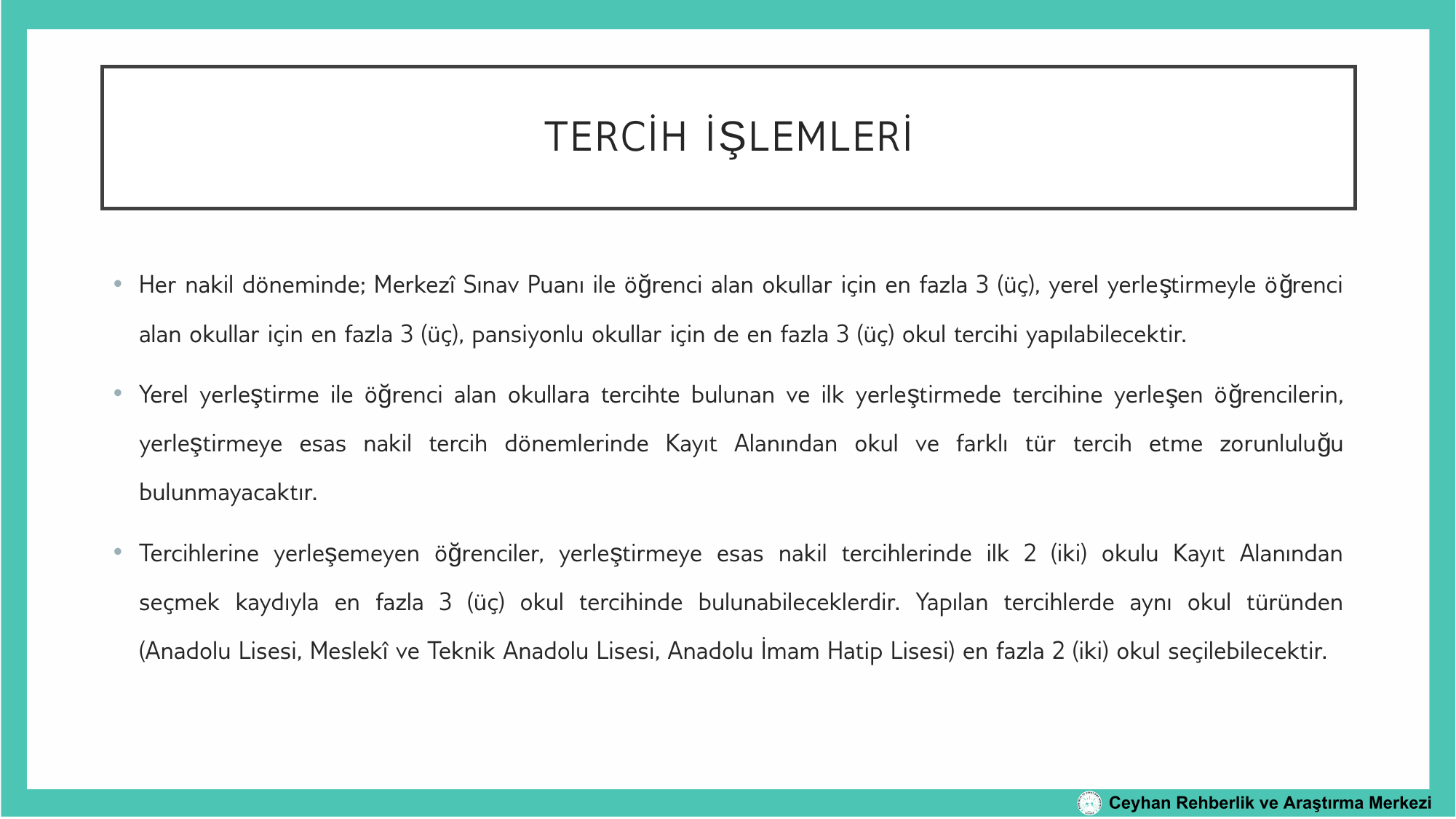

TERCİH İŞLEMLERİ
Her nakil döneminde; Merkezî Sınav Puanı ile öğrenci alan okullar için en fazla 3 (üç), yerel yerleştirmeyle öğrenci alan okullar için en fazla 3 (üç), pansiyonlu okullar için de en fazla 3 (üç) okul tercihi yapılabilecektir.
Yerel yerleştirme ile öğrenci alan okullara tercihte bulunan ve ilk yerleştirmede tercihine yerleşen öğrencilerin, yerleştirmeye esas nakil tercih dönemlerinde Kayıt Alanından okul ve farklı tür tercih etme zorunluluğu bulunmayacaktır.
Tercihlerine yerleşemeyen öğrenciler, yerleştirmeye esas nakil tercihlerinde ilk 2 (iki) okulu Kayıt Alanından seçmek kaydıyla en fazla 3 (üç) okul tercihinde bulunabileceklerdir. Yapılan tercihlerde aynı okul türünden (Anadolu Lisesi, Meslekî ve Teknik Anadolu Lisesi, Anadolu İmam Hatip Lisesi) en fazla 2 (iki) okul seçilebilecektir.